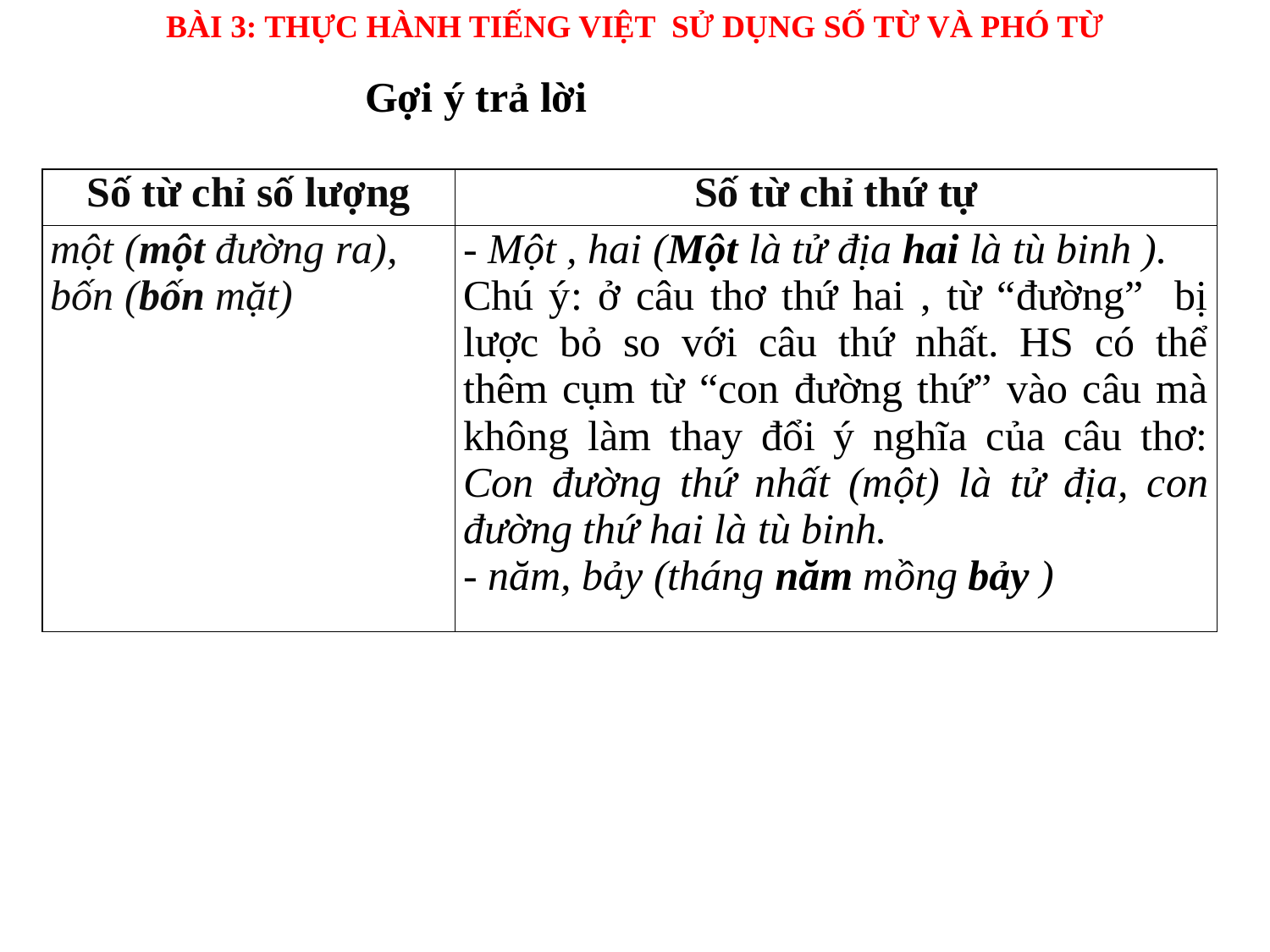

BÀI 3: THỰC HÀNH TIẾNG VIỆT  SỬ DỤNG SỐ TỪ VÀ PHÓ TỪ

Gợi ý trả lời

| Số từ chỉ số lượng | Số từ chỉ thứ tự |
| --- | --- |
| một (một đường ra), bốn (bốn mặt) | - Một , hai (Một là tử địa hai là tù binh ). Chú ý: ở câu thơ thứ hai , từ “đường” bị lược bỏ so với câu thứ nhất. HS có thể thêm cụm từ “con đường thứ” vào câu mà không làm thay đổi ý nghĩa của câu thơ: Con đường thứ nhất (một) là tử địa, con đường thứ hai là tù binh. - năm, bảy (tháng năm mồng bảy ) |